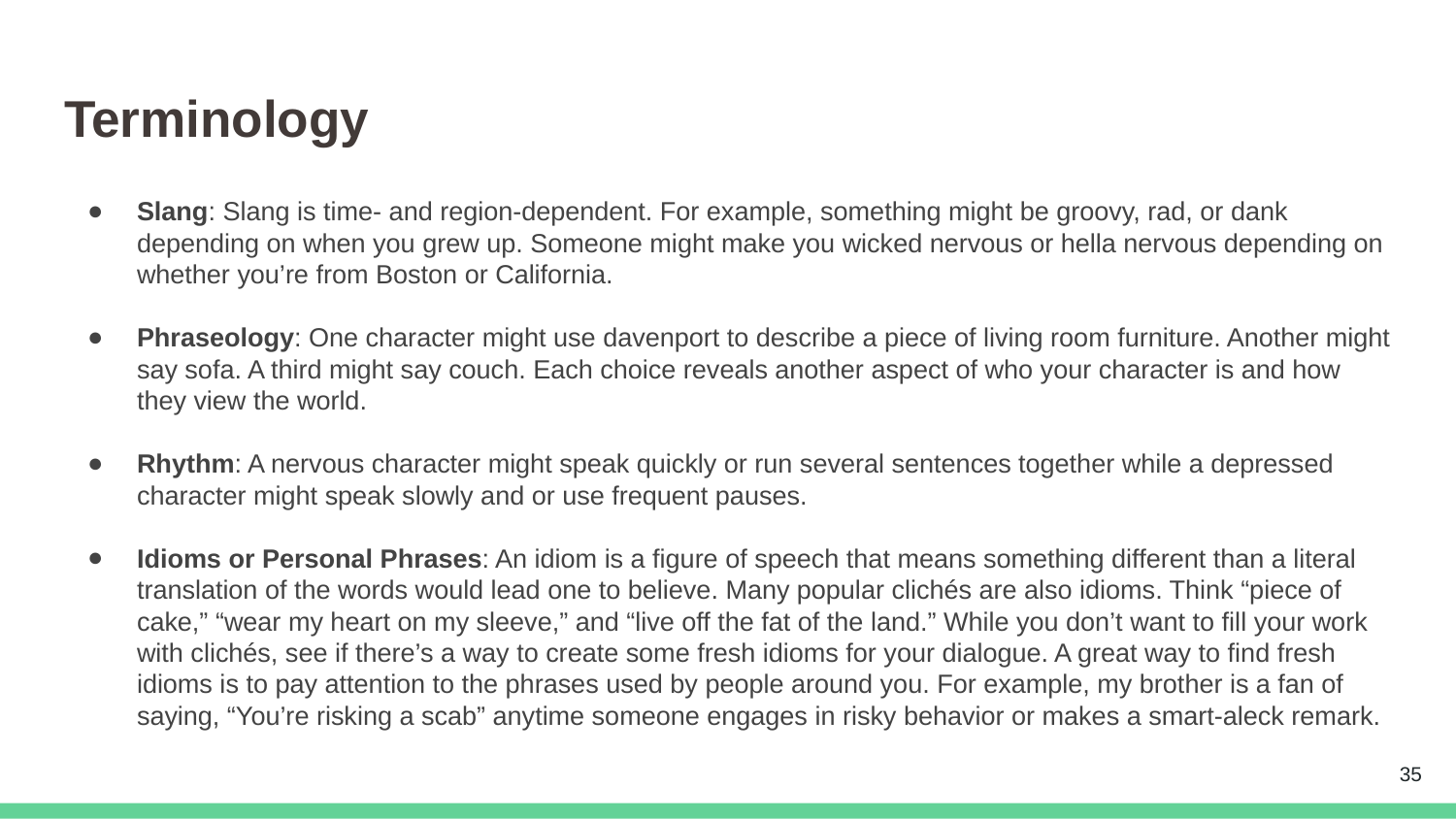

# Terminology
Slang: Slang is time- and region-dependent. For example, something might be groovy, rad, or dank depending on when you grew up. Someone might make you wicked nervous or hella nervous depending on whether you’re from Boston or California.

Phraseology: One character might use davenport to describe a piece of living room furniture. Another might say sofa. A third might say couch. Each choice reveals another aspect of who your character is and how they view the world.

Rhythm: A nervous character might speak quickly or run several sentences together while a depressed character might speak slowly and or use frequent pauses.

Idioms or Personal Phrases: An idiom is a figure of speech that means something different than a literal translation of the words would lead one to believe. Many popular clichés are also idioms. Think “piece of cake,” “wear my heart on my sleeve,” and “live off the fat of the land.” While you don’t want to fill your work with clichés, see if there’s a way to create some fresh idioms for your dialogue. A great way to find fresh idioms is to pay attention to the phrases used by people around you. For example, my brother is a fan of saying, “You’re risking a scab” anytime someone engages in risky behavior or makes a smart-aleck remark.

35